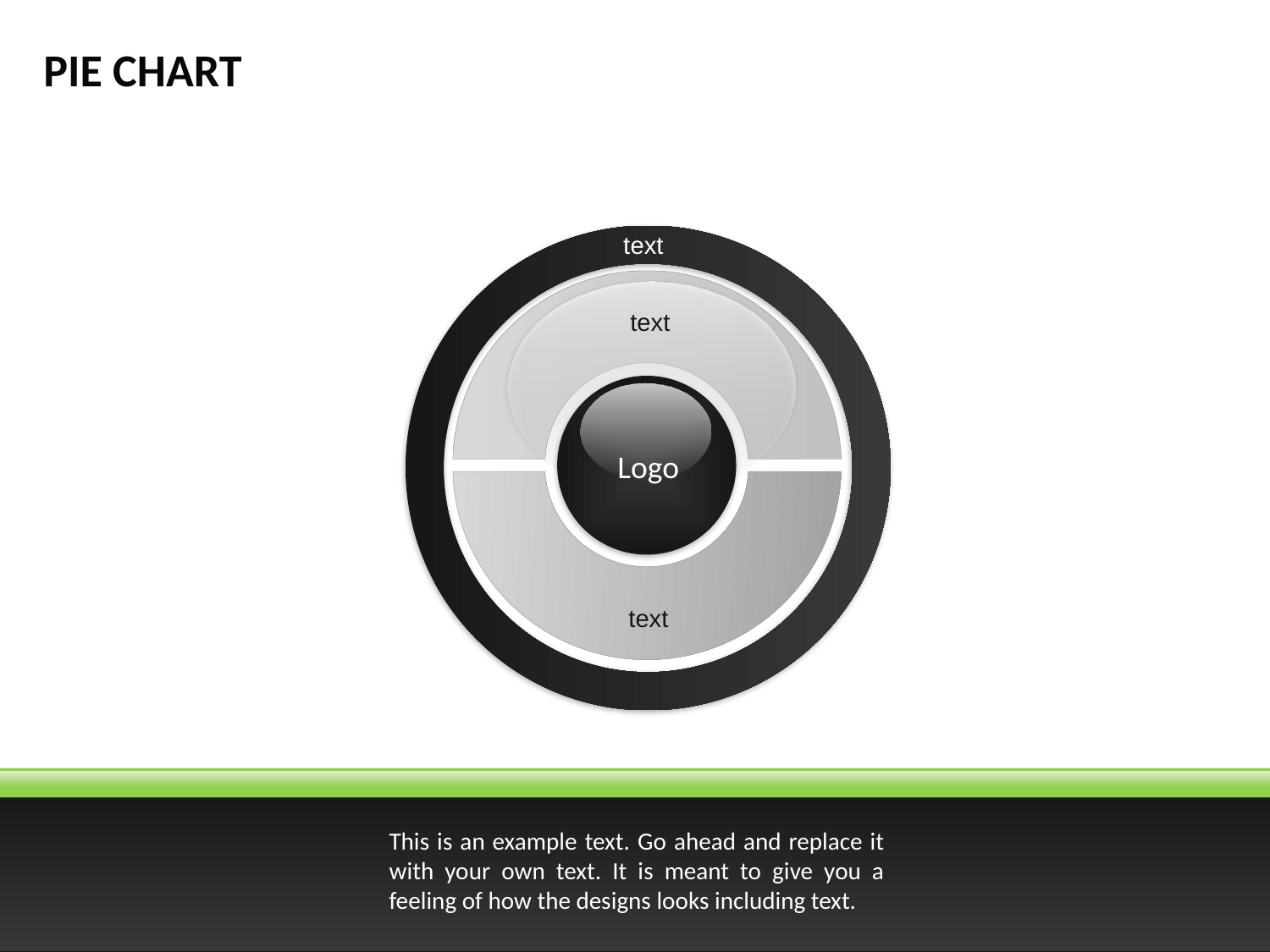

PIE CHART
text

text
Logo
text

This is an example text. Go ahead and replace it with your own text. It is meant to give you a feeling of how the designs looks including text.